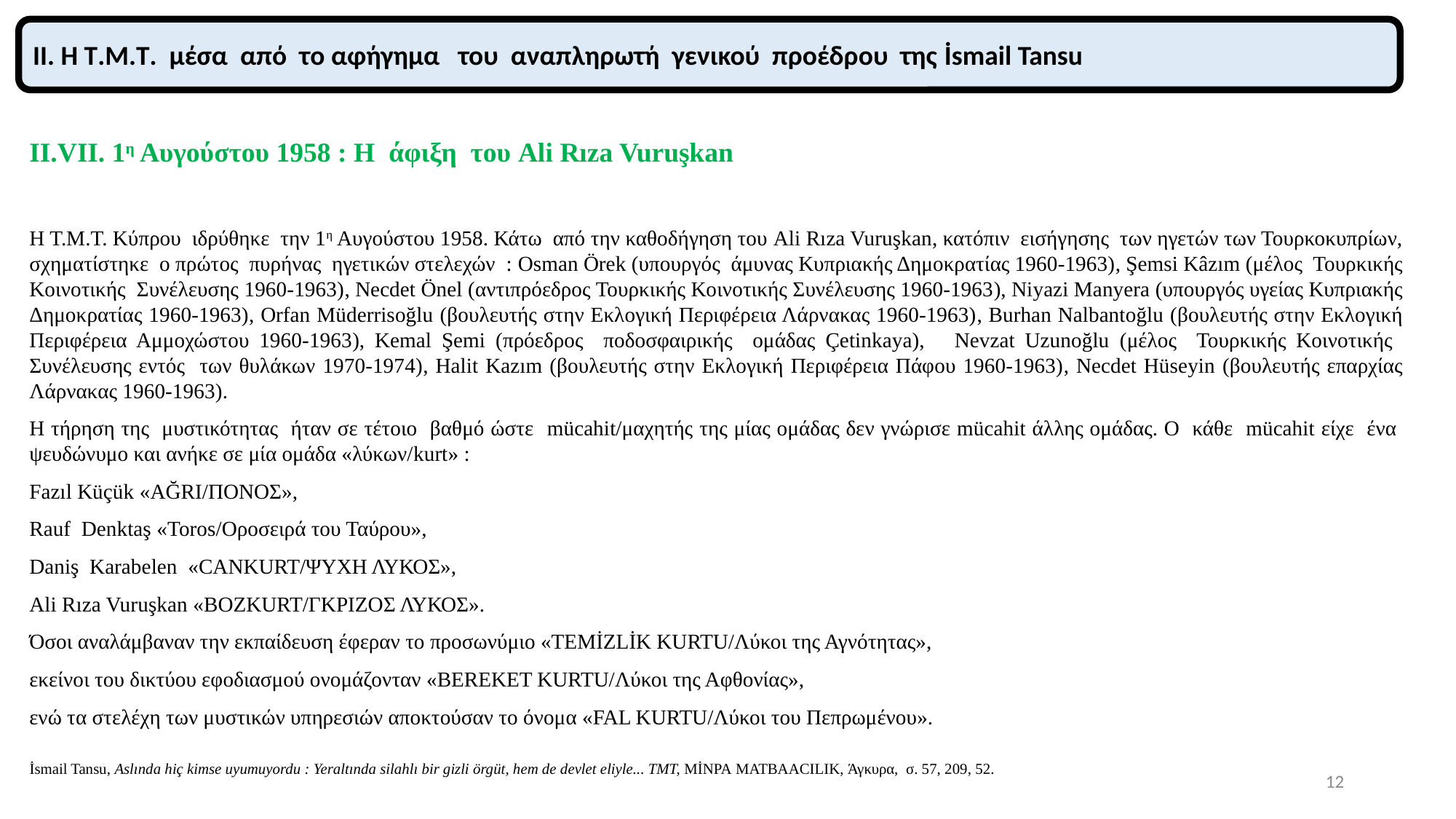

ΙΙ. H T.M.T.  μέσα  από  τo αφήγημα   του  αναπληρωτή  γενικού  προέδρου  της İsmail Tansu
ΙΙ.VII. 1η Αυγούστου 1958 : Η  άφιξη  του Ali Rıza Vuruşkan

Η Τ.Μ.Τ. Κύπρου  ιδρύθηκε  την 1η Αυγούστου 1958. Κάτω  από την καθοδήγηση του Ali Rıza Vuruşkan, κατόπιν  εισήγησης  των ηγετών των Τουρκοκυπρίων, σχηματίστηκε  ο πρώτος  πυρήνας  ηγετικών στελεχών  : Osman Örek (υπουργός  άμυνας Κυπριακής Δημοκρατίας 1960-1963), Şemsi Kâzım (μέλος  Τουρκικής Κοινοτικής  Συνέλευσης 1960-1963), Necdet Önel (αντιπρόεδρος Τουρκικής Κοινοτικής Συνέλευσης 1960-1963), Niyazi Manyera (υπουργός υγείας Κυπριακής Δημοκρατίας 1960-1963), Orfan Müderrisoğlu (βουλευτής στην Εκλογική Περιφέρεια Λάρνακας 1960-1963), Burhan Nalbantoğlu (βουλευτής στην Εκλογική Περιφέρεια Αμμοχώστου 1960-1963), Kemal Şemi (πρόεδρος  ποδοσφαιρικής  ομάδας Çetinkaya),   Nevzat Uzunoğlu (μέλος  Τουρκικής Κοινοτικής  Συνέλευσης εντός  των θυλάκων 1970-1974), Halit Kazım (βουλευτής στην Εκλογική Περιφέρεια Πάφου 1960-1963), Necdet Hüseyin (βουλευτής επαρχίας Λάρνακας 1960-1963).
Η τήρηση της  μυστικότητας  ήταν σε τέτοιο  βαθμό ώστε  mücahit/μαχητής της μίας ομάδας δεν γνώρισε mücahit άλλης ομάδας. Ο  κάθε  mücahit είχε  ένα  ψευδώνυμο και ανήκε σε μία ομάδα «λύκων/kurt» :
Fazıl Küçük «AĞRI/ΠΟΝΟΣ»,
Rauf  Denktaş «Toros/Οροσειρά του Ταύρου»,
Daniş  Karabelen  «CANKURT/ΨΥΧΗ ΛΥΚΟΣ»,
Ali Rıza Vuruşkan «BOZKURT/ΓΚΡΙΖΟΣ ΛΥΚΟΣ».
Όσοι αναλάμβαναν την εκπαίδευση έφεραν το προσωνύμιο «TEMİZLİK KURTU/Λύκοι της Αγνότητας»,
εκείνοι του δικτύου εφοδιασμού ονομάζονταν «BEREKET KURTU/Λύκοι της Αφθονίας»,
ενώ τα στελέχη των μυστικών υπηρεσιών αποκτούσαν το όνομα «FAL KURTU/Λύκοι του Πεπρωμένου».
İsmail Tansu, Aslında hiç kimse uyumuyordu : Yeraltında silahlı bir gizli örgüt, hem de devlet eliyle... TMT, MİNPA MATBAACILIK, Άγκυρα,  σ. 57, 209, 52.
12